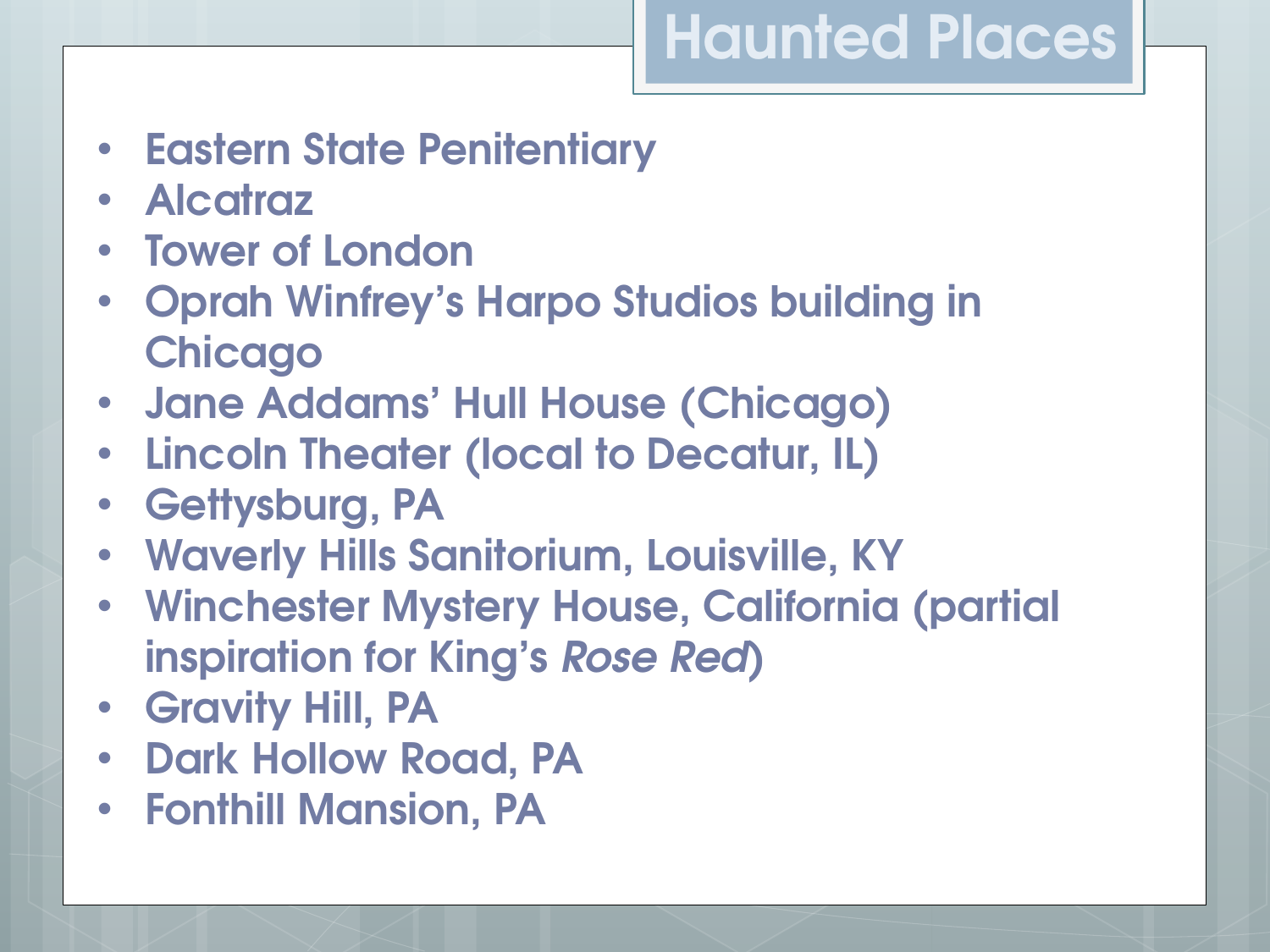

Haunted Places
Eastern State Penitentiary
Alcatraz
Tower of London
Oprah Winfrey’s Harpo Studios building in Chicago
Jane Addams’ Hull House (Chicago)
Lincoln Theater (local to Decatur, IL)
Gettysburg, PA
Waverly Hills Sanitorium, Louisville, KY
Winchester Mystery House, California (partial inspiration for King’s Rose Red)
Gravity Hill, PA
Dark Hollow Road, PA
Fonthill Mansion, PA